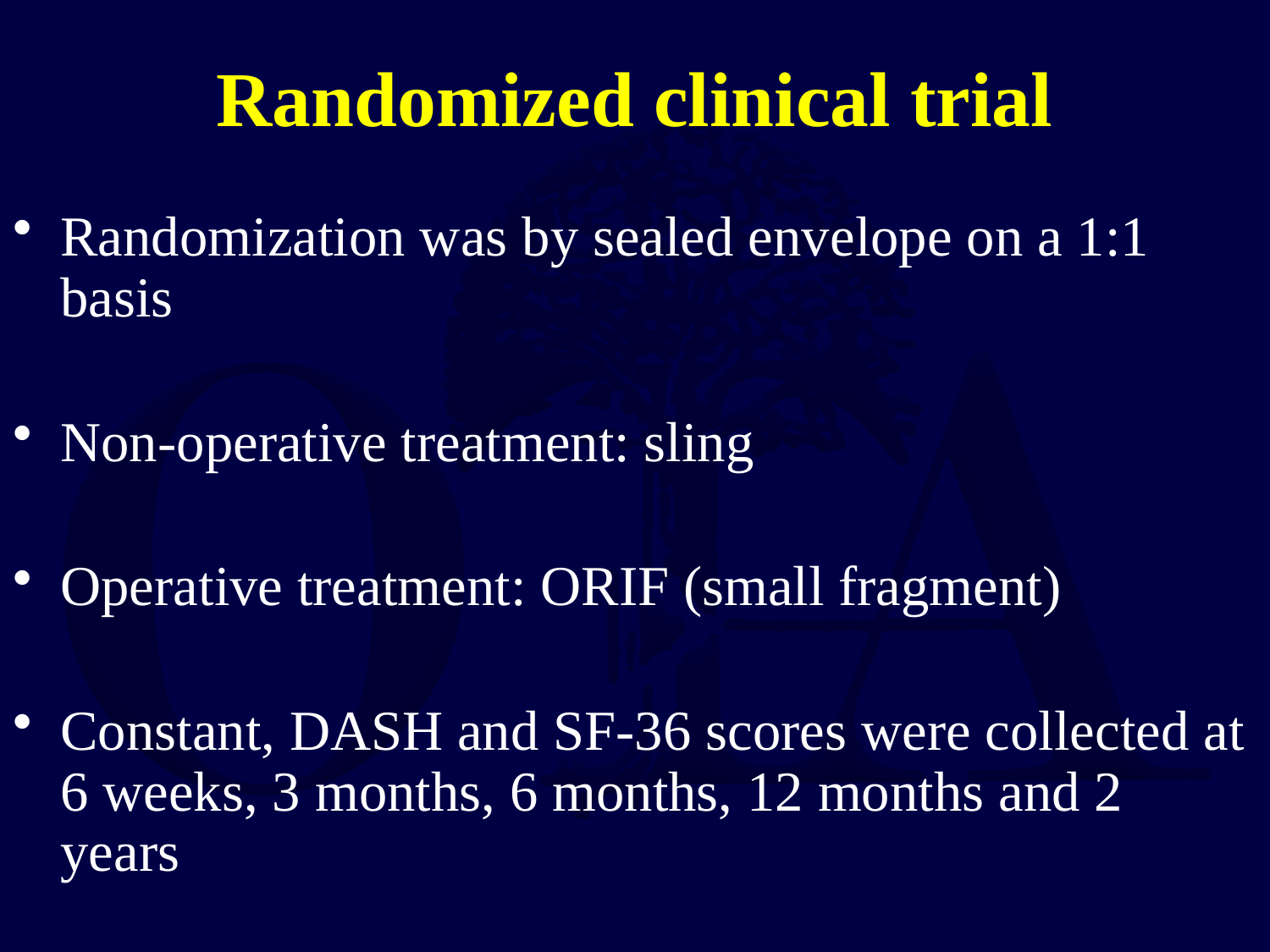

# Randomized clinical trial
Randomization was by sealed envelope on a 1:1 basis

Non-operative treatment: sling

Operative treatment: ORIF (small fragment)

Constant, DASH and SF-36 scores were collected at 6 weeks, 3 months, 6 months, 12 months and 2 years